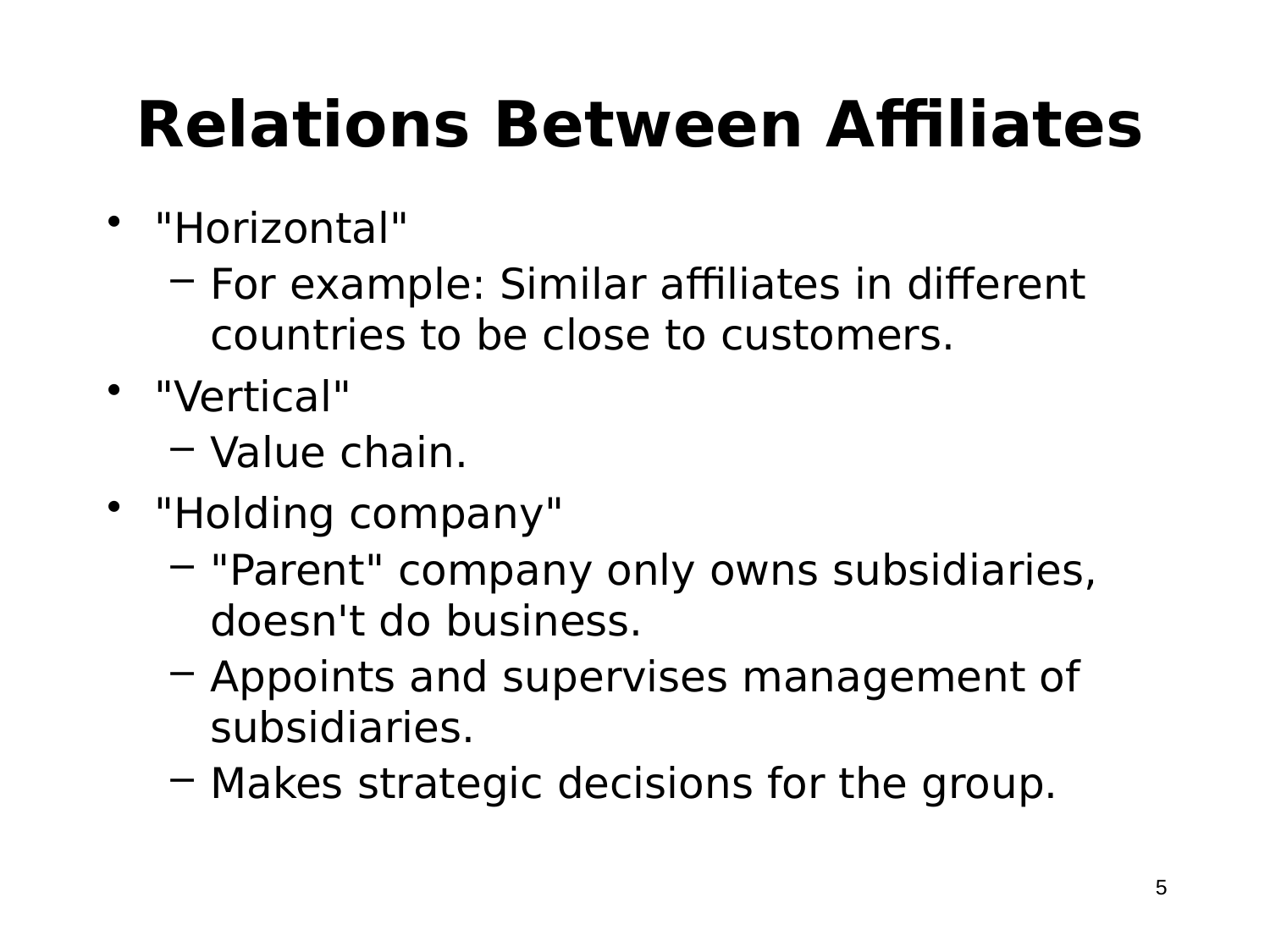

# Relations Between Affiliates
"Horizontal"
For example: Similar affiliates in different countries to be close to customers.
"Vertical"
Value chain.
"Holding company"
"Parent" company only owns subsidiaries, doesn't do business.
Appoints and supervises management of subsidiaries.
Makes strategic decisions for the group.